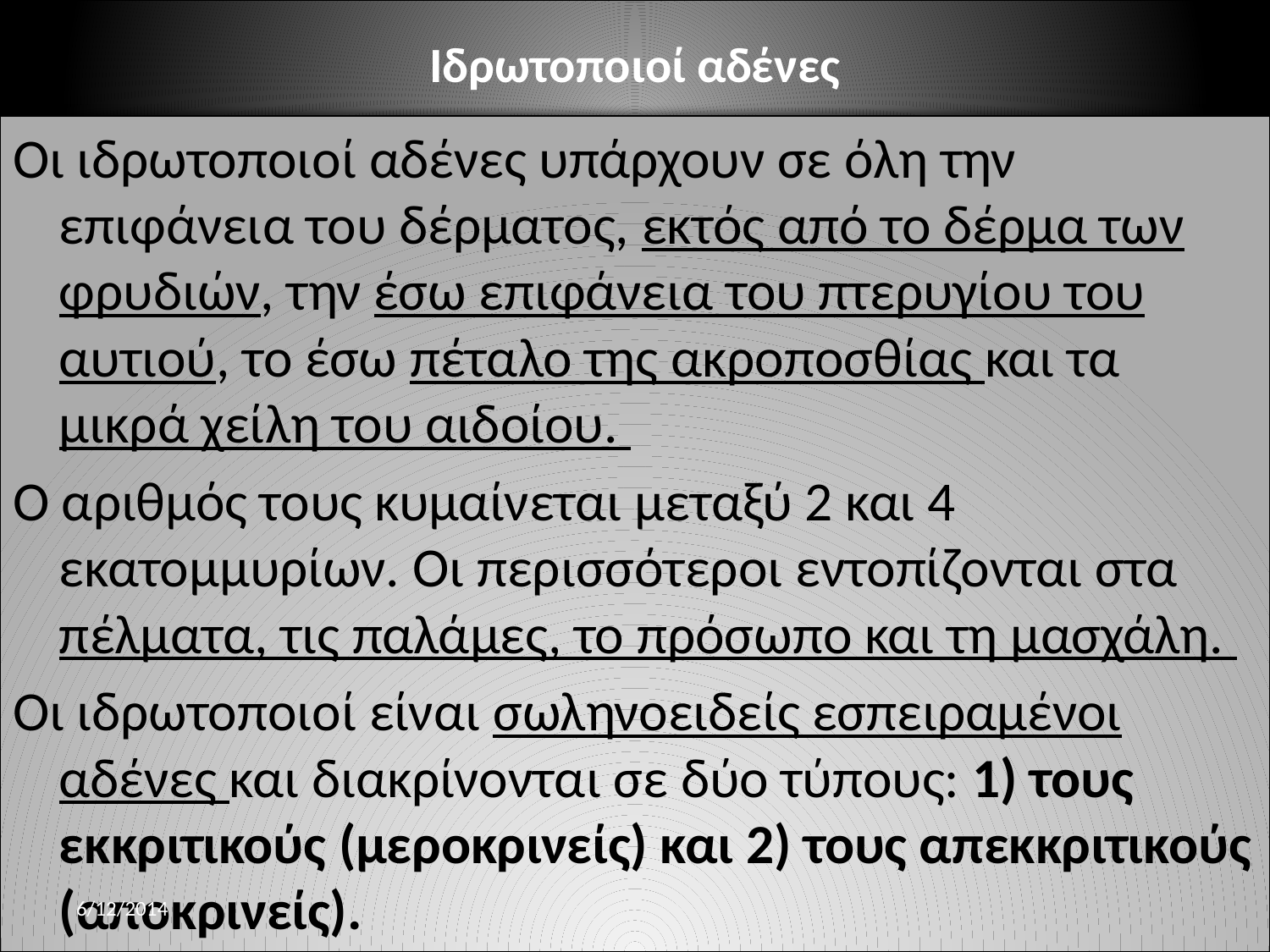

# Ιδρωτοποιοί αδένες
Οι ιδρωτοποιοί αδένες υπάρχουν σε όλη την επιφάνεια του δέρματος, εκτός από το δέρμα των φρυδιών, την έσω επιφάνεια του πτερυγίου του αυτιού, το έσω πέταλο της ακροποσθίας και τα μικρά χείλη του αιδοίου.
Ο αριθμός τους κυμαίνεται μεταξύ 2 και 4 εκατομμυρίων. Οι περισσότεροι εντοπίζονται στα πέλματα, τις παλάμες, το πρόσωπο και τη μασχάλη.
Οι ιδρωτοποιοί είναι σωληνοειδείς εσπειραμένοι αδένες και διακρίνονται σε δύο τύπους: 1) τους εκκριτικούς (μεροκρινείς) και 2) τους απεκκριτικούς (αποκρινείς).
6/12/2014
Αναστασιάδη Ντότσικα Ιωάννα Μ.Δ.Ε.
43